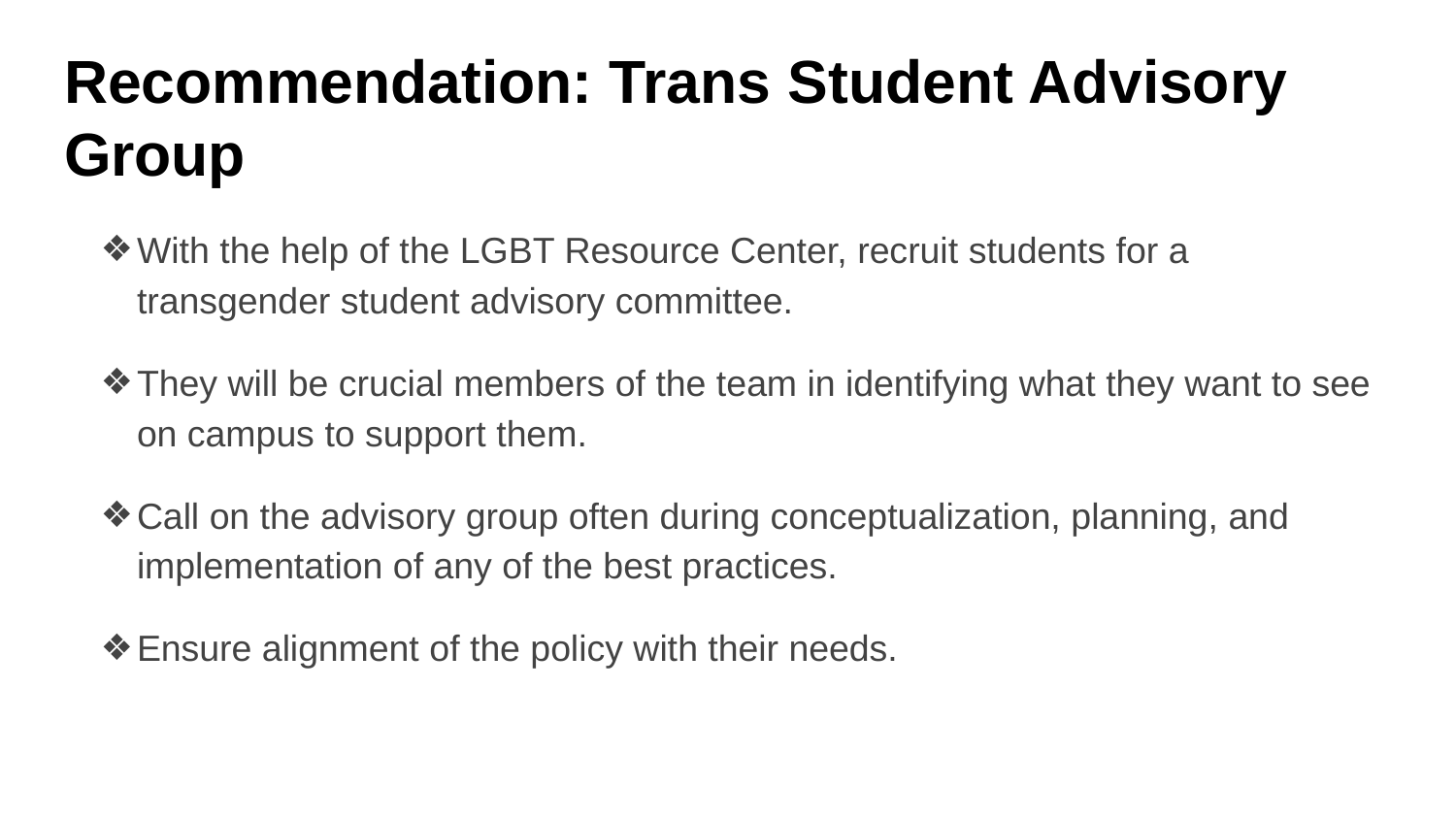

# Recommendation: Trans Student Advisory Group
With the help of the LGBT Resource Center, recruit students for a transgender student advisory committee.
They will be crucial members of the team in identifying what they want to see on campus to support them.
Call on the advisory group often during conceptualization, planning, and implementation of any of the best practices.
Ensure alignment of the policy with their needs.